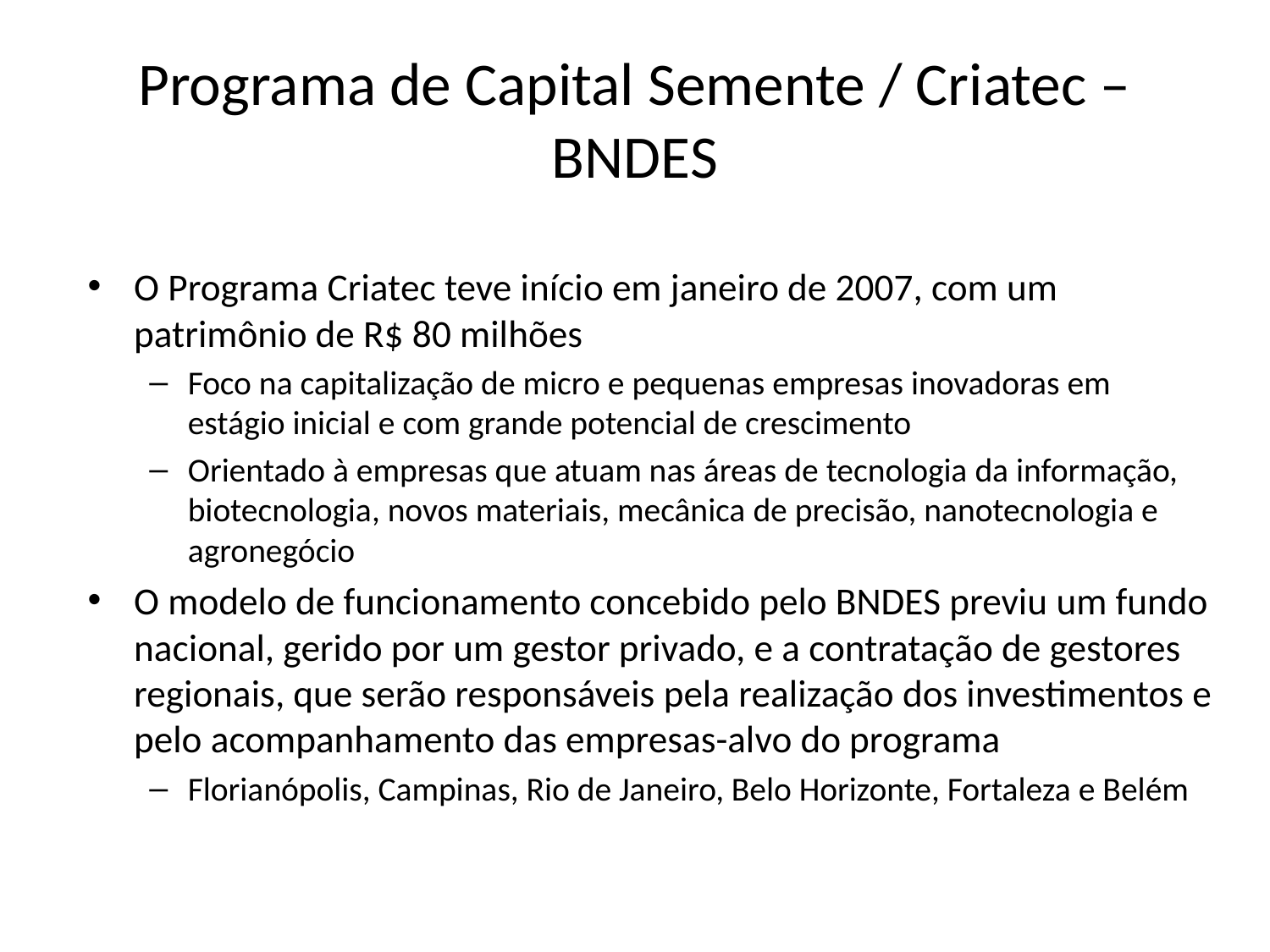

# Programa de Capital Semente / Criatec – BNDES
O Programa Criatec teve início em janeiro de 2007, com um patrimônio de R$ 80 milhões
Foco na capitalização de micro e pequenas empresas inovadoras em estágio inicial e com grande potencial de crescimento
Orientado à empresas que atuam nas áreas de tecnologia da informação, biotecnologia, novos materiais, mecânica de precisão, nanotecnologia e agronegócio
O modelo de funcionamento concebido pelo BNDES previu um fundo nacional, gerido por um gestor privado, e a contratação de gestores regionais, que serão responsáveis pela realização dos investimentos e pelo acompanhamento das empresas-alvo do programa
Florianópolis, Campinas, Rio de Janeiro, Belo Horizonte, Fortaleza e Belém